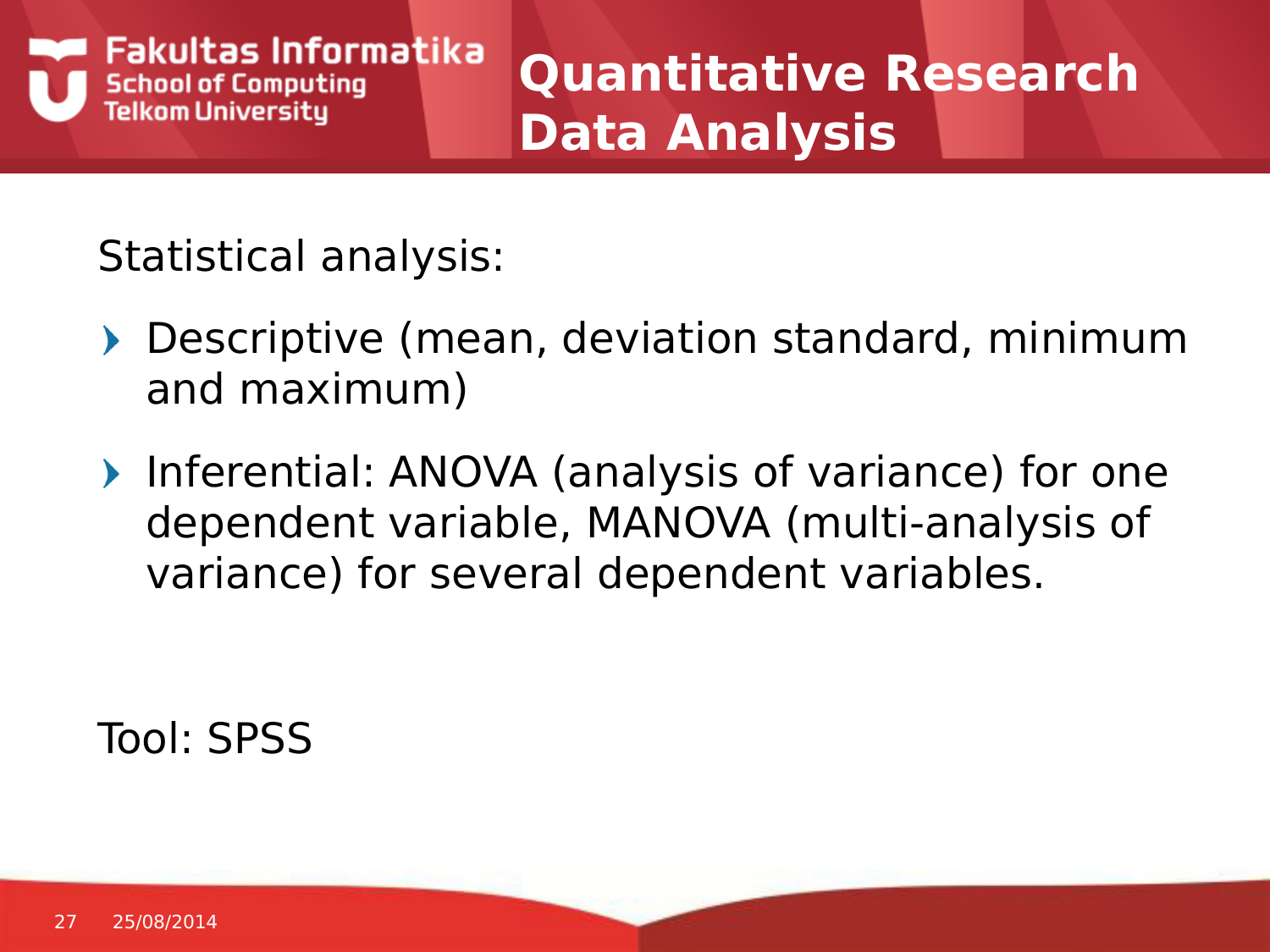

# Quantitative Research Data Analysis
Statistical analysis:
Descriptive (mean, deviation standard, minimum and maximum)
Inferential: ANOVA (analysis of variance) for one dependent variable, MANOVA (multi-analysis of variance) for several dependent variables.

Tool: SPSS

27
25/08/2014